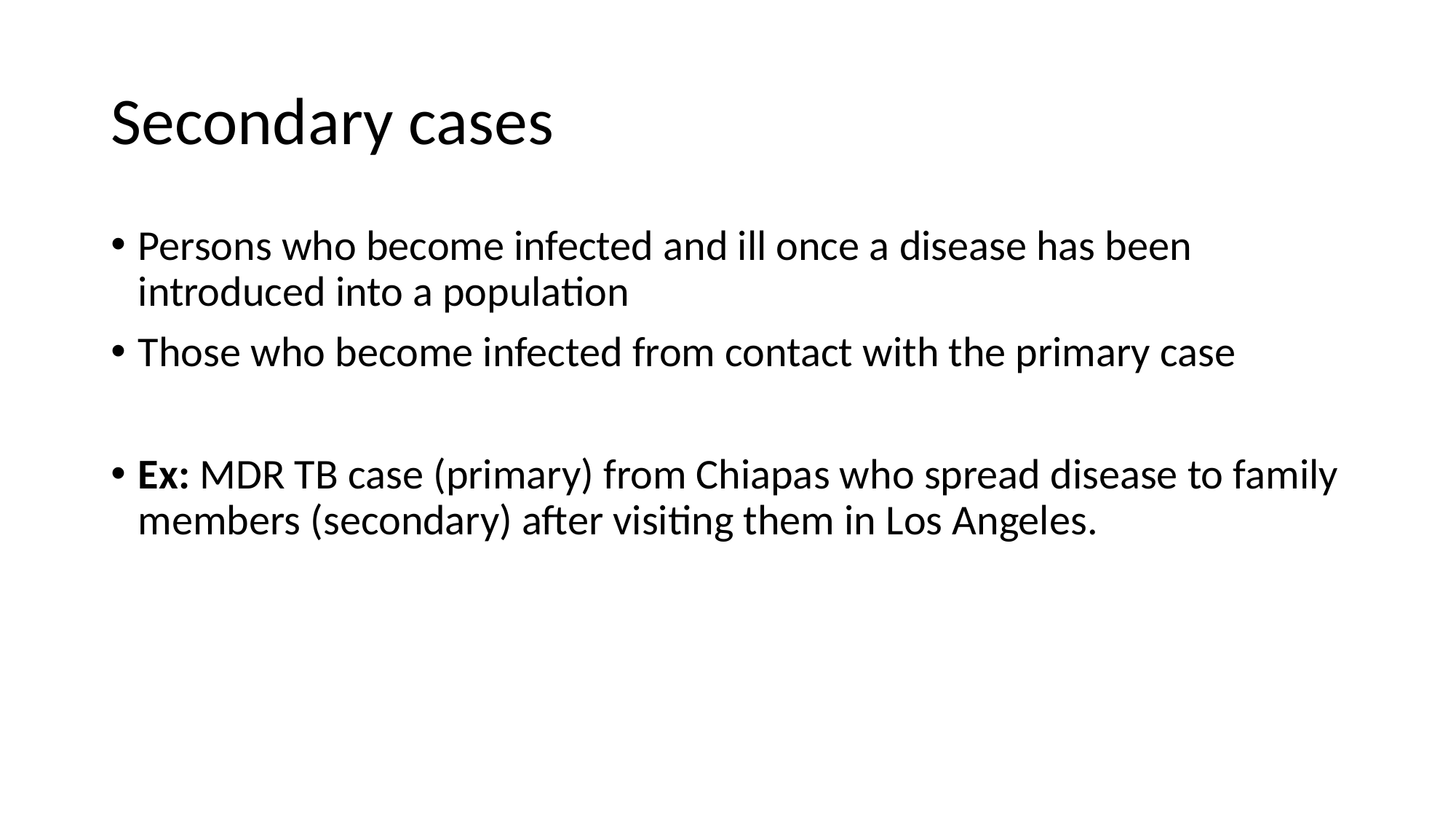

# Secondary cases
Persons who become infected and ill once a disease has been introduced into a population
Those who become infected from contact with the primary case

Ex: MDR TB case (primary) from Chiapas who spread disease to family members (secondary) after visiting them in Los Angeles.